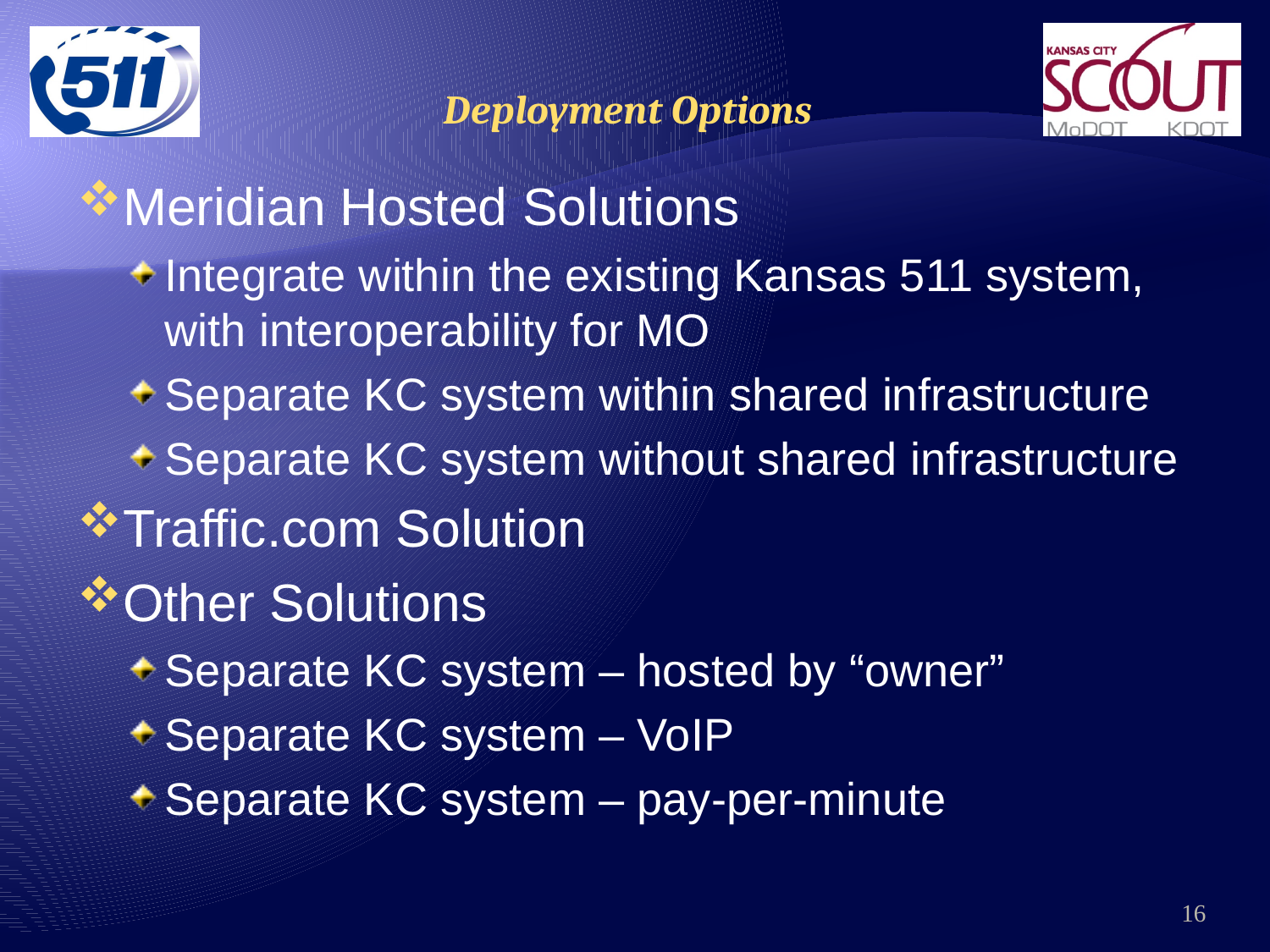

# Deployment Options
Meridian Hosted Solutions
Integrate within the existing Kansas 511 system, with interoperability for MO
Separate KC system within shared infrastructure
Separate KC system without shared infrastructure
Traffic.com Solution
Other Solutions
Separate KC system – hosted by “owner”
Separate KC system – VoIP
Separate KC system – pay-per-minute

16